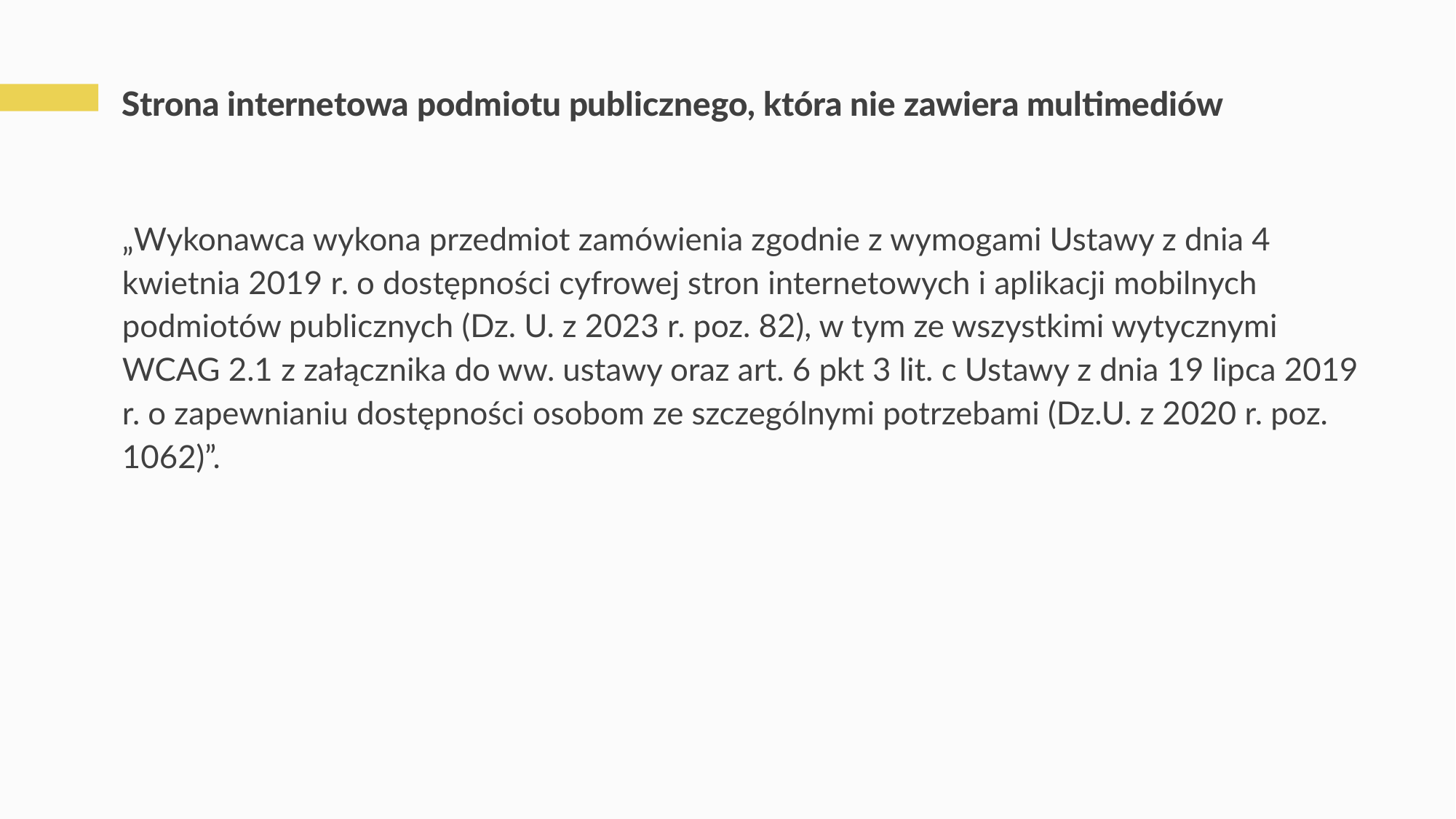

# Strona internetowa podmiotu publicznego, która nie zawiera multimediów
„Wykonawca wykona przedmiot zamówienia zgodnie z wymogami Ustawy z dnia 4 kwietnia 2019 r. o dostępności cyfrowej stron internetowych i aplikacji mobilnych podmiotów publicznych (Dz. U. z 2023 r. poz. 82), w tym ze wszystkimi wytycznymi WCAG 2.1 z załącznika do ww. ustawy oraz art. 6 pkt 3 lit. c Ustawy z dnia 19 lipca 2019 r. o zapewnianiu dostępności osobom ze szczególnymi potrzebami (Dz.U. z 2020 r. poz. 1062)”.